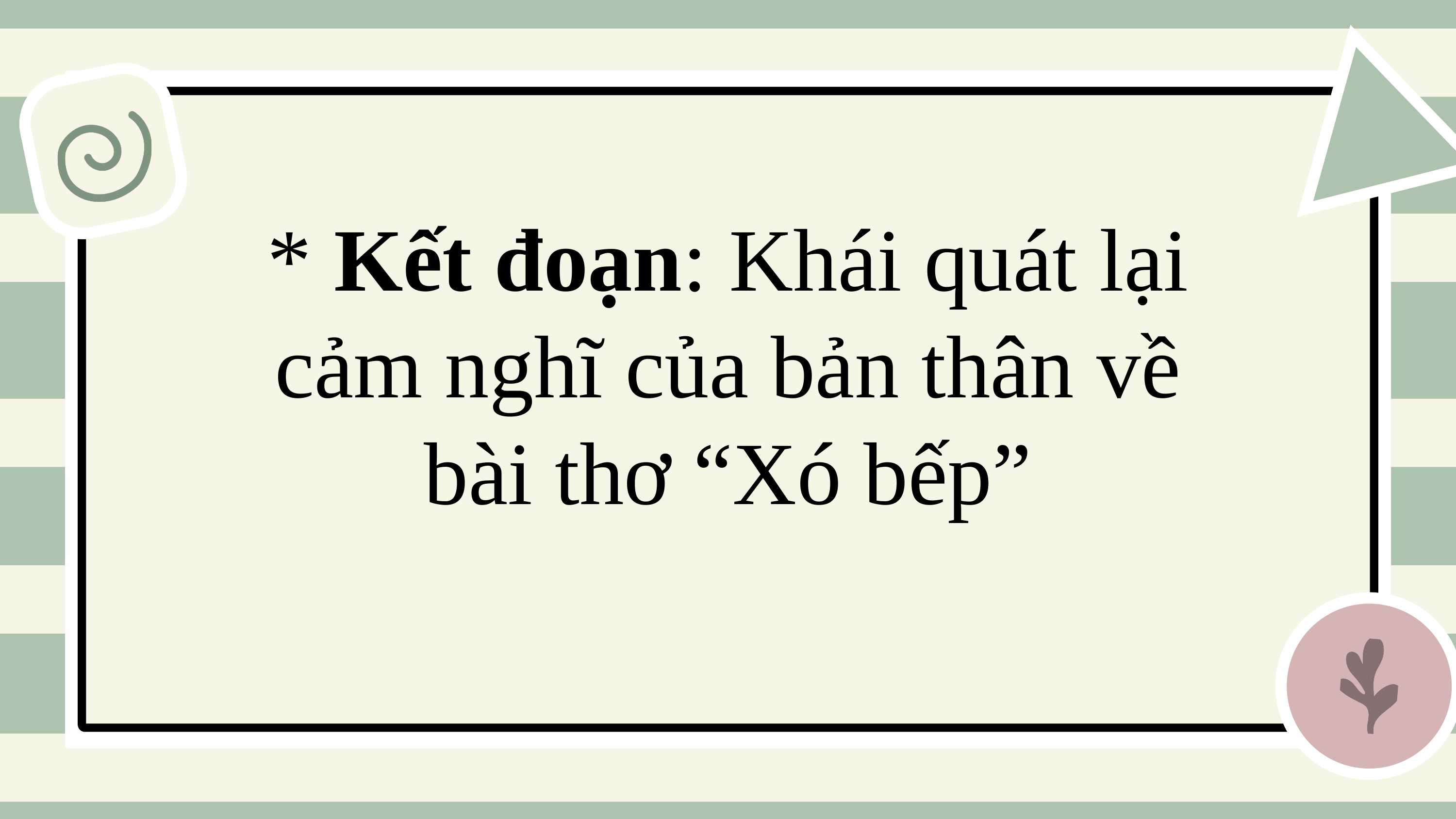

* Kết đoạn: Khái quát lại cảm nghĩ của bản thân về bài thơ “Xó bếp”